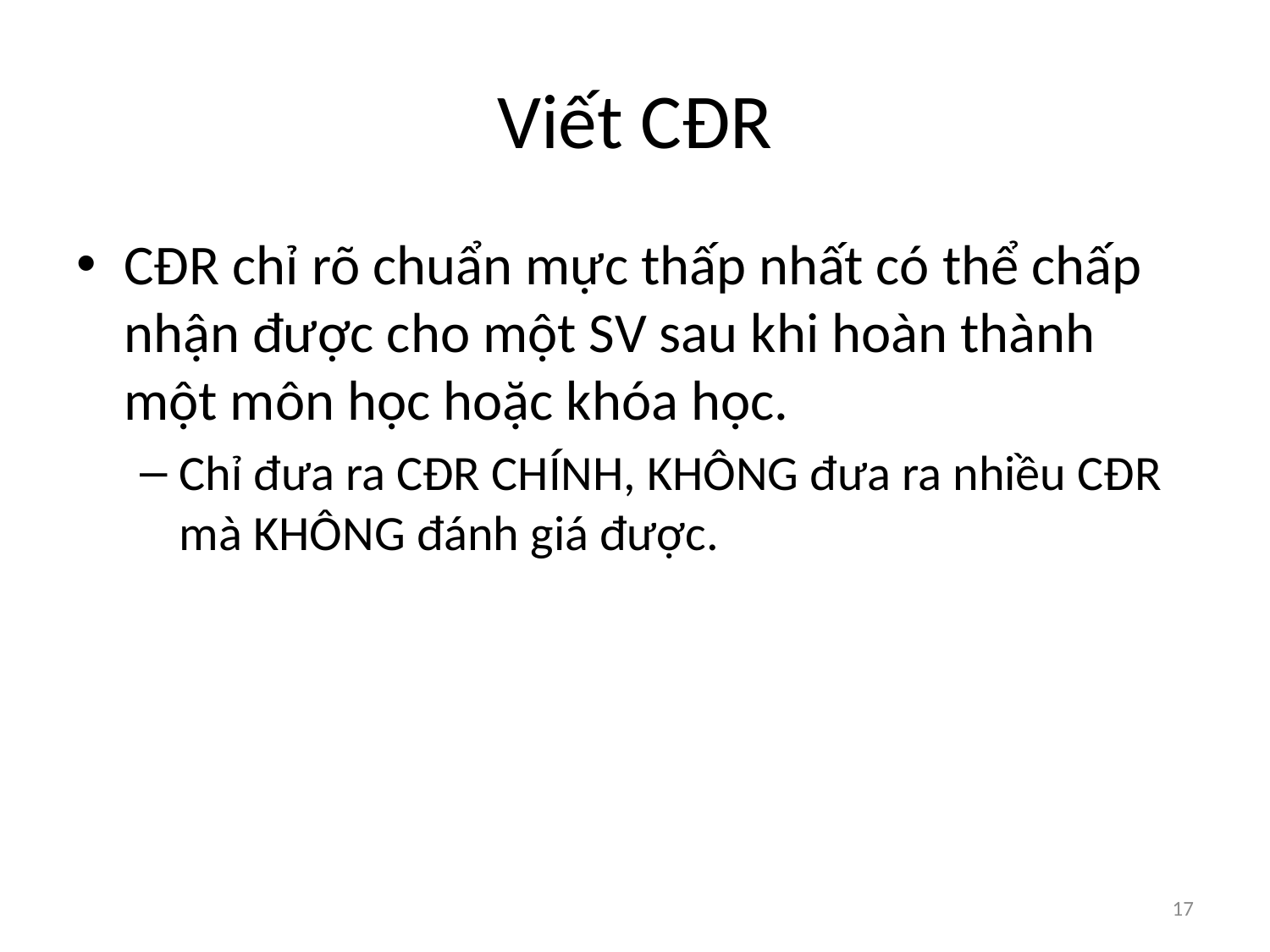

# Viết CĐR
CĐR chỉ rõ chuẩn mực thấp nhất có thể chấp nhận được cho một SV sau khi hoàn thành một môn học hoặc khóa học.
Chỉ đưa ra CĐR CHÍNH, KHÔNG đưa ra nhiều CĐR mà KHÔNG đánh giá được.
17